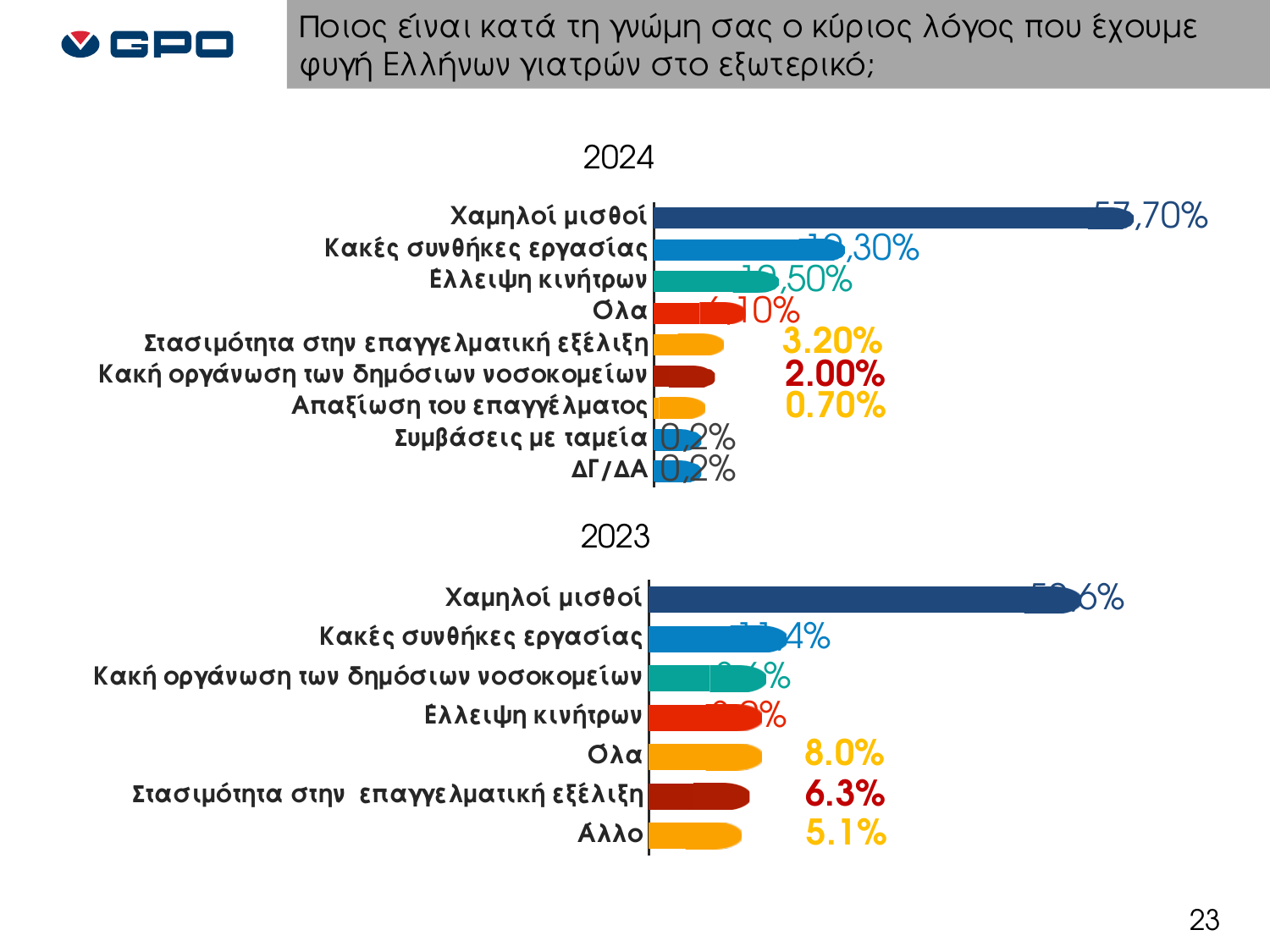

Ποιος είναι κατά τη γνώμη σας ο κύριος λόγος που έχουμε φυγή Ελλήνων γιατρών στο εξωτερικό;

2024

### Chart

| Category | ΣΥΝΟΛΟ | Σειρά 3 |
|---|---|---|
| Χαμηλοί μισθοί | 0.577 | 0.061111111111111116 |
| Κακές συνθήκες εργασίας | 0.193 | 0.061111111111111116 |
| Έλλειψη κινήτρων | 0.105 | 0.061111111111111116 |
| Όλα | 0.061 | 0.061111111111111116 |
| Στασιμότητα στην επαγγελματική εξέλιξη | 0.032 | 0.061111111111111116 |
| Κακή οργάνωση των δημόσιων νοσοκομείων | 0.02 | 0.061111111111111116 |
| Απαξίωση του επαγγέλματος | 0.007 | 0.061111111111111116 |
| Συμβάσεις με ταμεία | 0.002 | 0.061111111111111116 |
| ΔΓ/ΔΑ | 0.002 | 0.061111111111111116 |
2023

### Chart

| Category | ΣΥΝΟΛΟ | Σειρά 3 |
|---|---|---|
| Χαμηλοί μισθοί | 0.5257142857142857 | 0.07857142857142858 |
| Κακές συνθήκες εργασίας | 0.1142857142857143 | 0.07857142857142858 |
| Κακή οργάνωση των δημόσιων νοσοκομείων | 0.08571428571428572 | 0.07857142857142858 |
| Έλλειψη κινήτρων | 0.08 | 0.07857142857142858 |
| Όλα | 0.08 | 0.07857142857142858 |
| Στασιμότητα στην  επαγγελματική εξέλιξη | 0.06285714285714286 | 0.07857142857142858 |
| Άλλο | 0.05142857142857143 | 0.07857142857142858 |
23